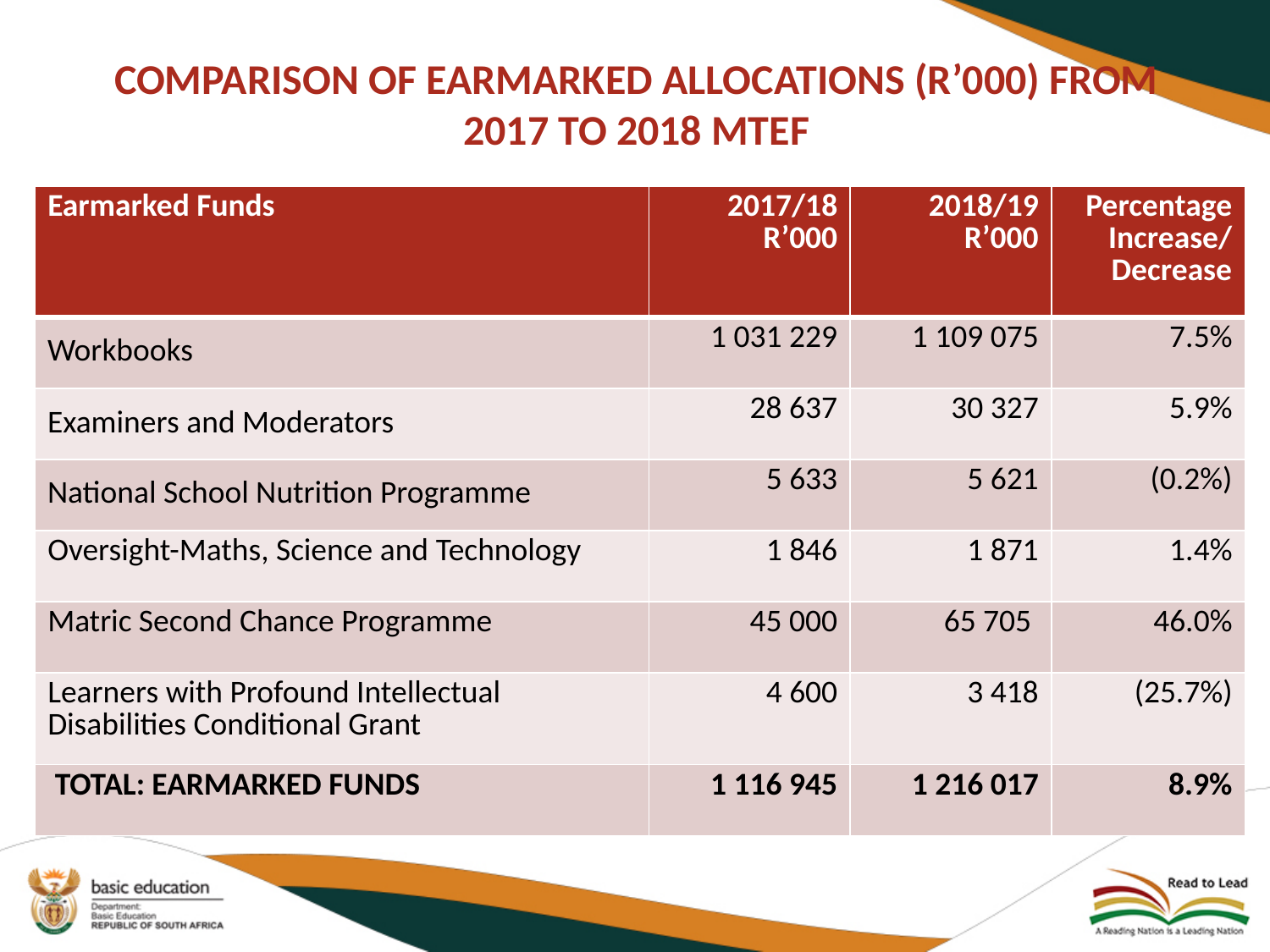

# COMPARISON OF EARMARKED ALLOCATIONS (R’000) FROM 2017 TO 2018 MTEF
| Earmarked Funds | 2017/18 R’000 | 2018/19 R’000 | Percentage Increase/ Decrease |
| --- | --- | --- | --- |
| Workbooks | 1 031 229 | 1 109 075 | 7.5% |
| Examiners and Moderators | 28 637 | 30 327 | 5.9% |
| National School Nutrition Programme | 5 633 | 5 621 | (0.2%) |
| Oversight-Maths, Science and Technology | 1 846 | 1 871 | 1.4% |
| Matric Second Chance Programme | 45 000 | 65 705 | 46.0% |
| Learners with Profound Intellectual Disabilities Conditional Grant | 4 600 | 3 418 | (25.7%) |
| TOTAL: EARMARKED FUNDS | 1 116 945 | 1 216 017 | 8.9% |